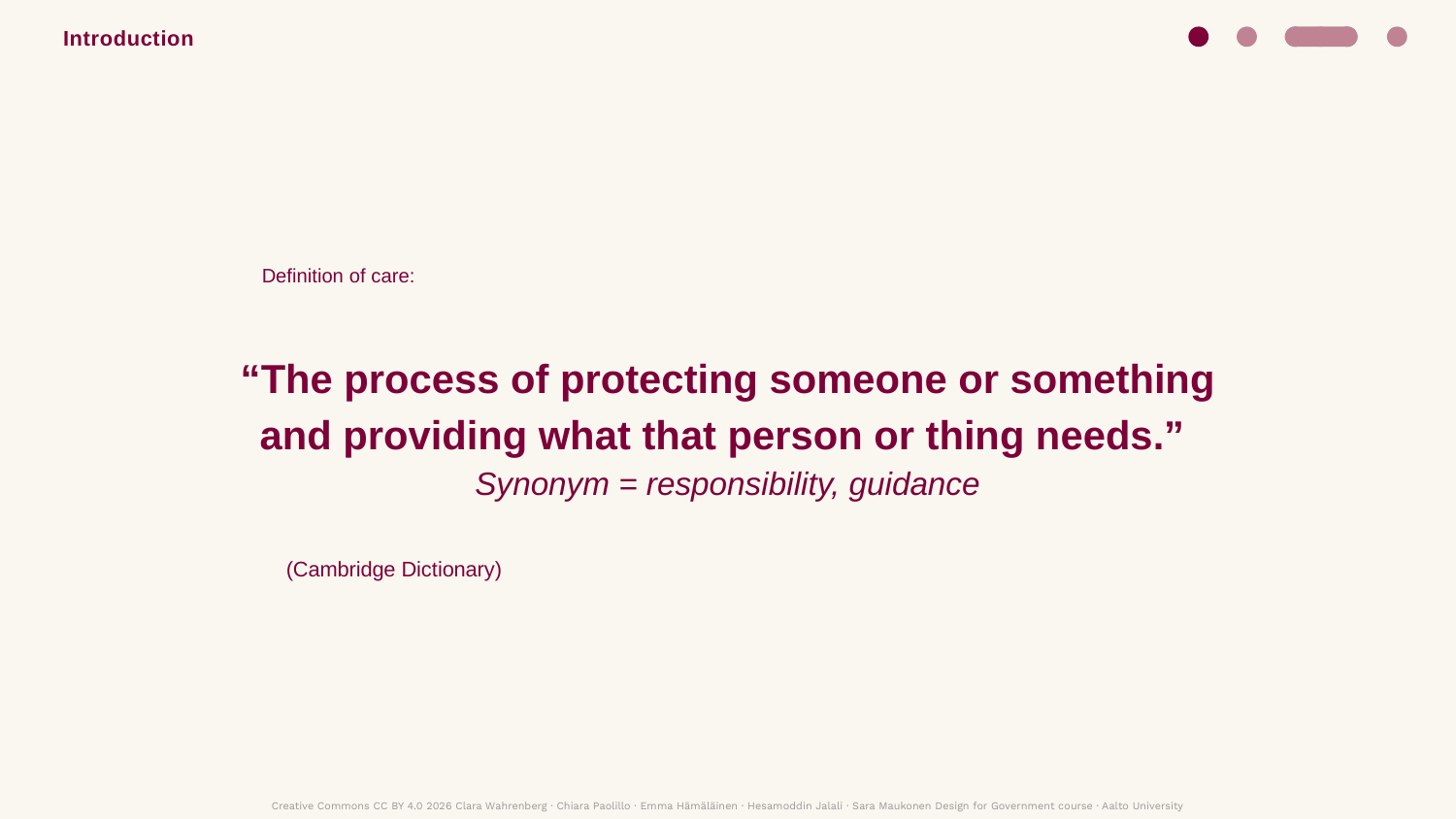

Introduction

# Definition of care:
“The process of protecting someone or something and providing what that person or thing needs.”
Synonym = responsibility, guidance
(Cambridge Dictionary)
Creative Commons CC BY 4.0 2026 Clara Wahrenberg · Chiara Paolillo · Emma Hämäläinen · Hesamoddin Jalali · Sara Maukonen Design for Government course · Aalto University